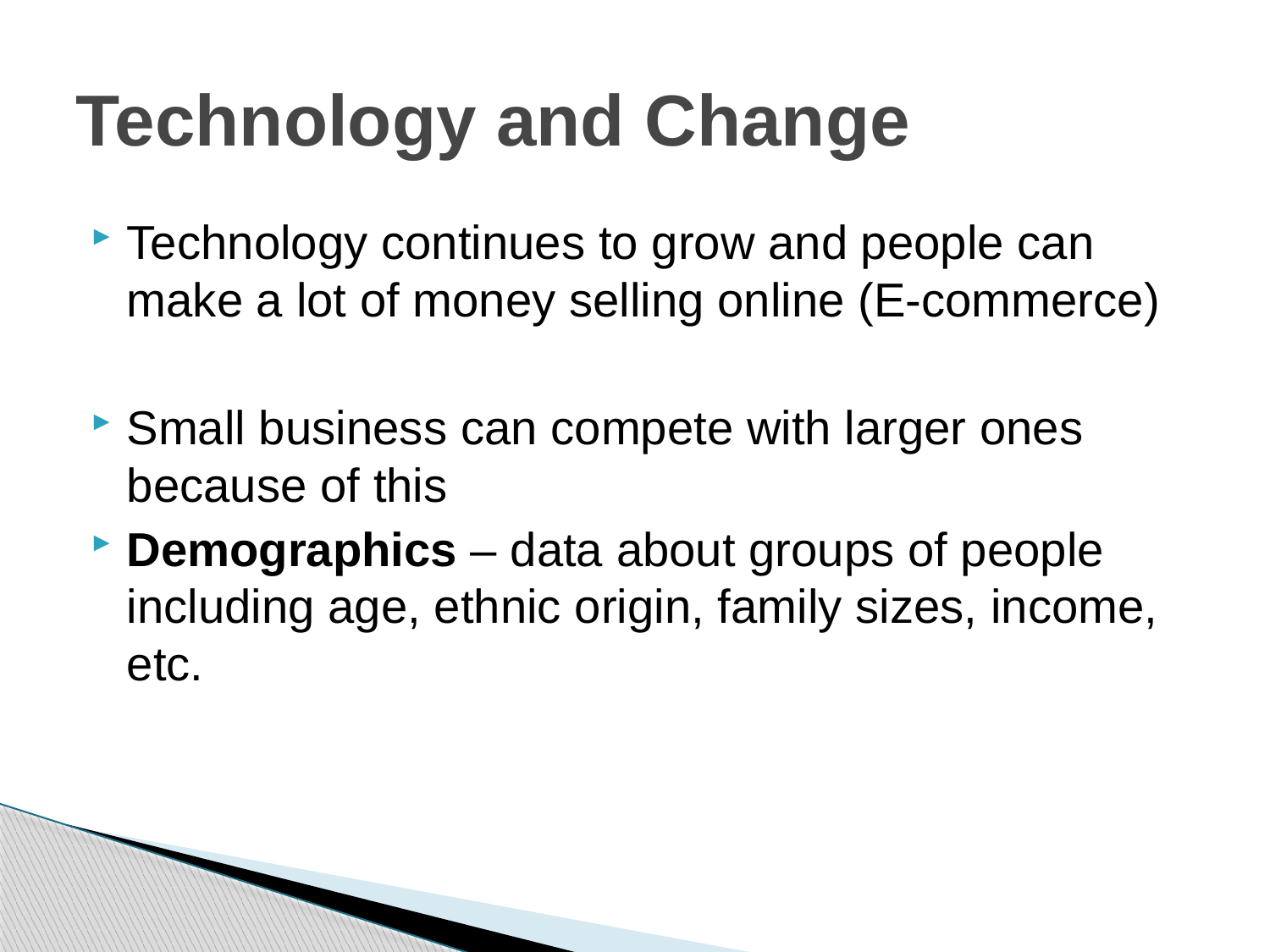

# Technology and Change
Technology continues to grow and people can make a lot of money selling online (E-commerce)

Small business can compete with larger ones because of this
Demographics – data about groups of people including age, ethnic origin, family sizes, income, etc.